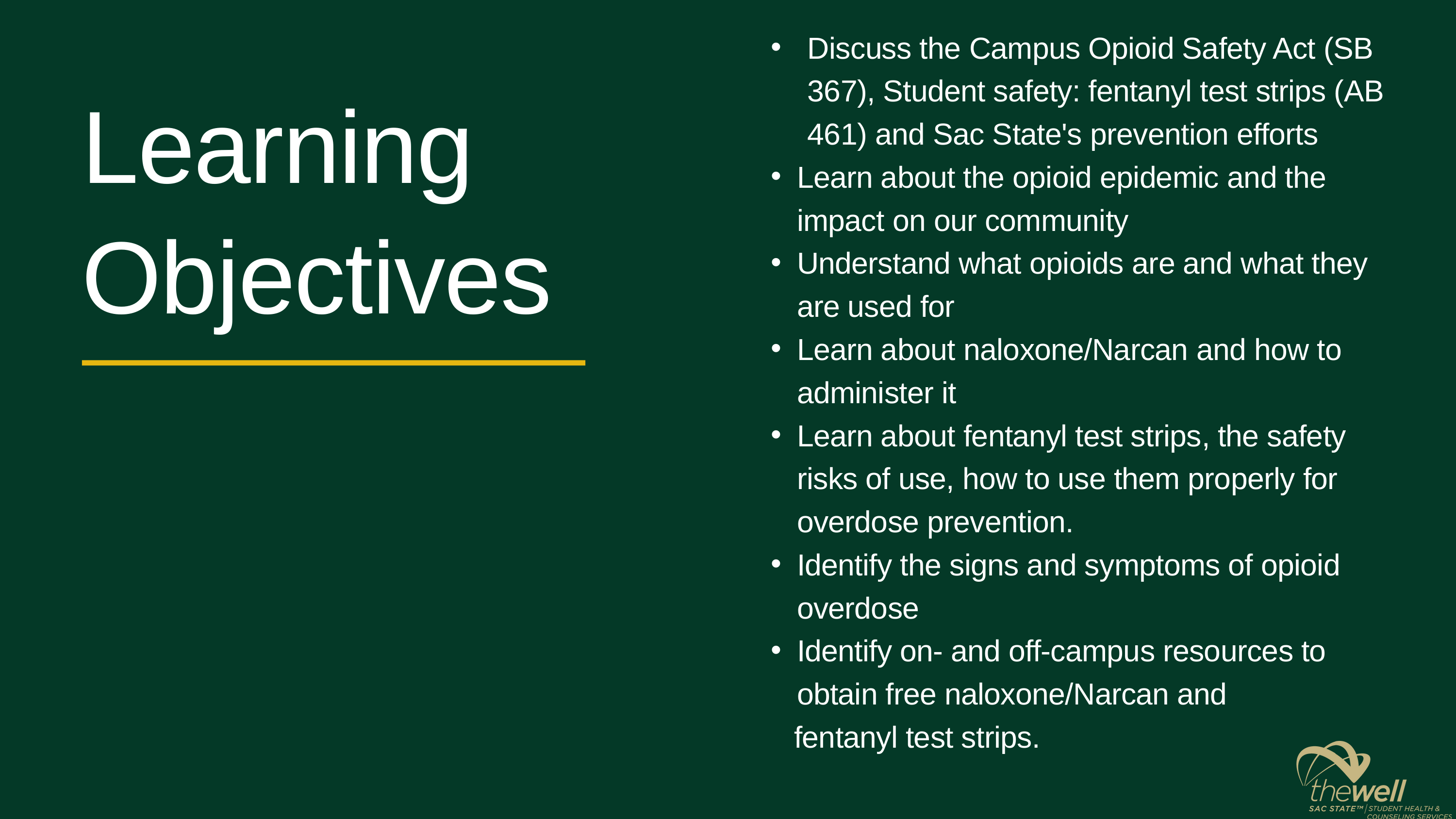

Discuss the Campus Opioid Safety Act (SB 367), Student safety: fentanyl test strips (AB 461) and Sac State's prevention efforts
Learn about the opioid epidemic and the impact on our community
Understand what opioids are and what they are used for
Learn about naloxone/Narcan and how to administer it
Learn about fentanyl test strips, the safety risks of use, how to use them properly for overdose prevention.
Identify the signs and symptoms of opioid overdose
Identify on- and off-campus resources to obtain free naloxone/Narcan and
      fentanyl test strips.
Learning Objectives